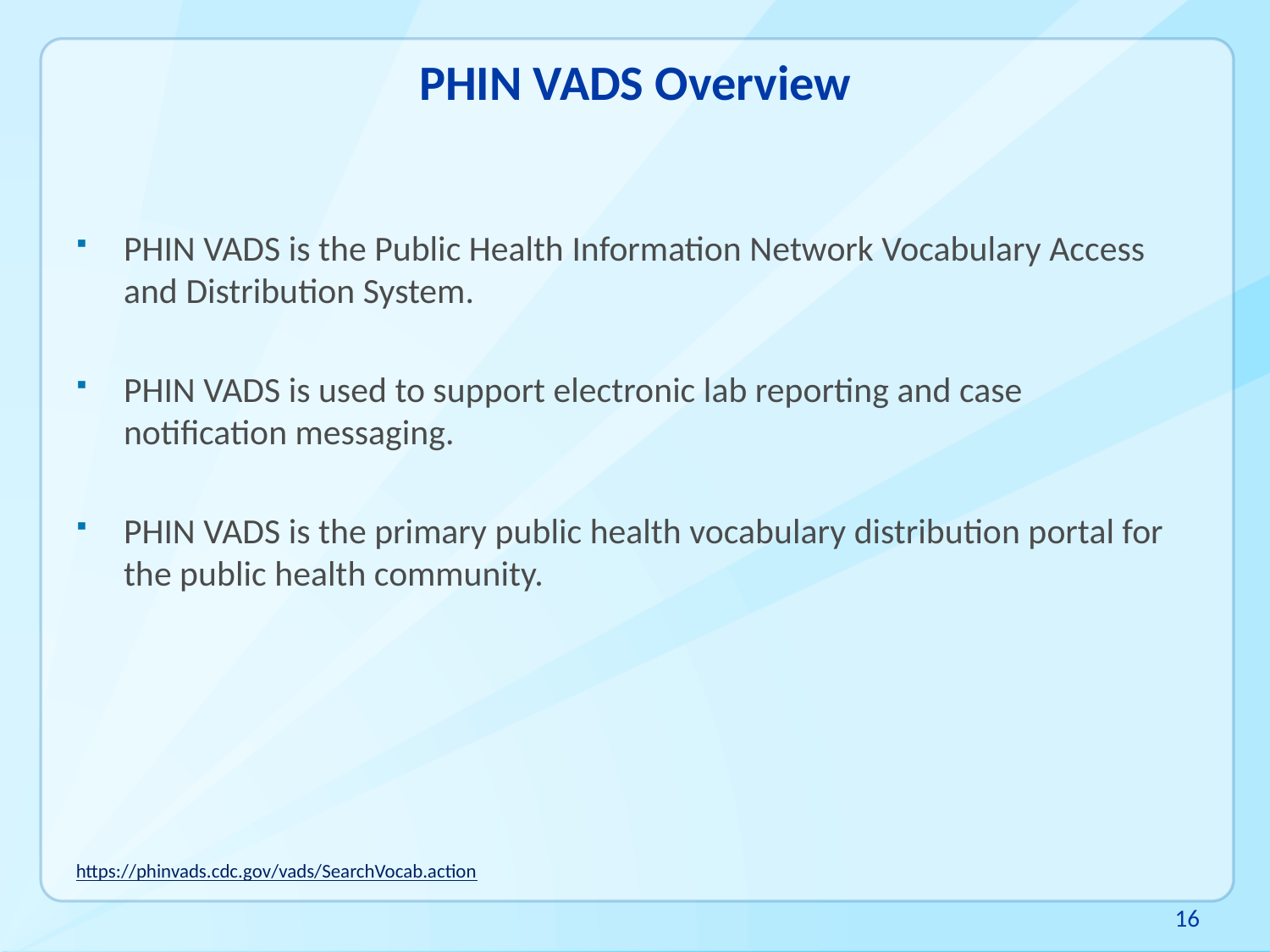

# PHIN VADS Overview
PHIN VADS is the Public Health Information Network Vocabulary Access and Distribution System.

PHIN VADS is used to support electronic lab reporting and case notification messaging.

PHIN VADS is the primary public health vocabulary distribution portal for the public health community.

https://phinvads.cdc.gov/vads/SearchVocab.action